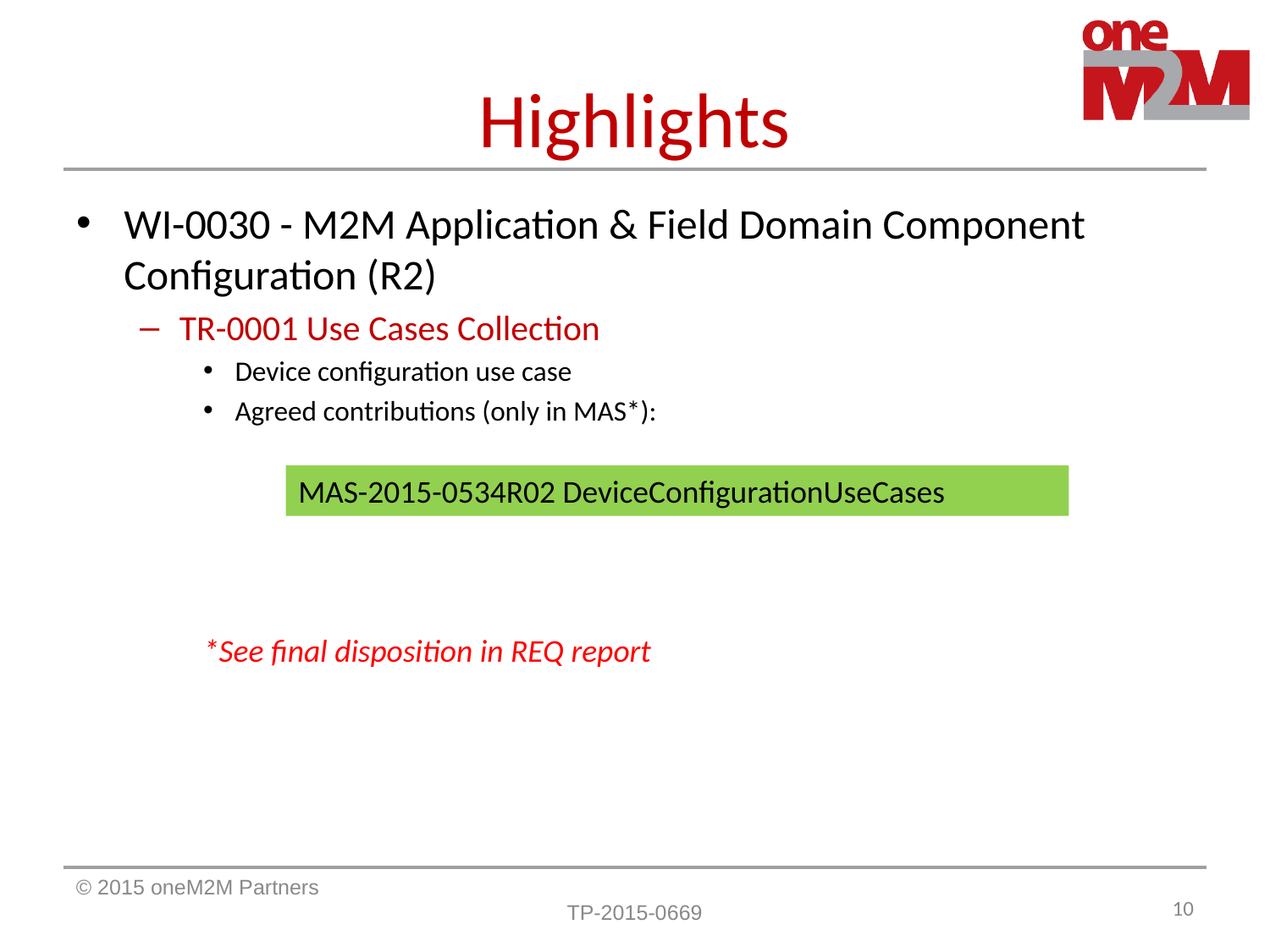

# Highlights
WI-0030 - M2M Application & Field Domain Component Configuration (R2)
TR-0001 Use Cases Collection
Device configuration use case
Agreed contributions (only in MAS*):

*See final disposition in REQ report

MAS-2015-0534R02 DeviceConfigurationUseCases
10